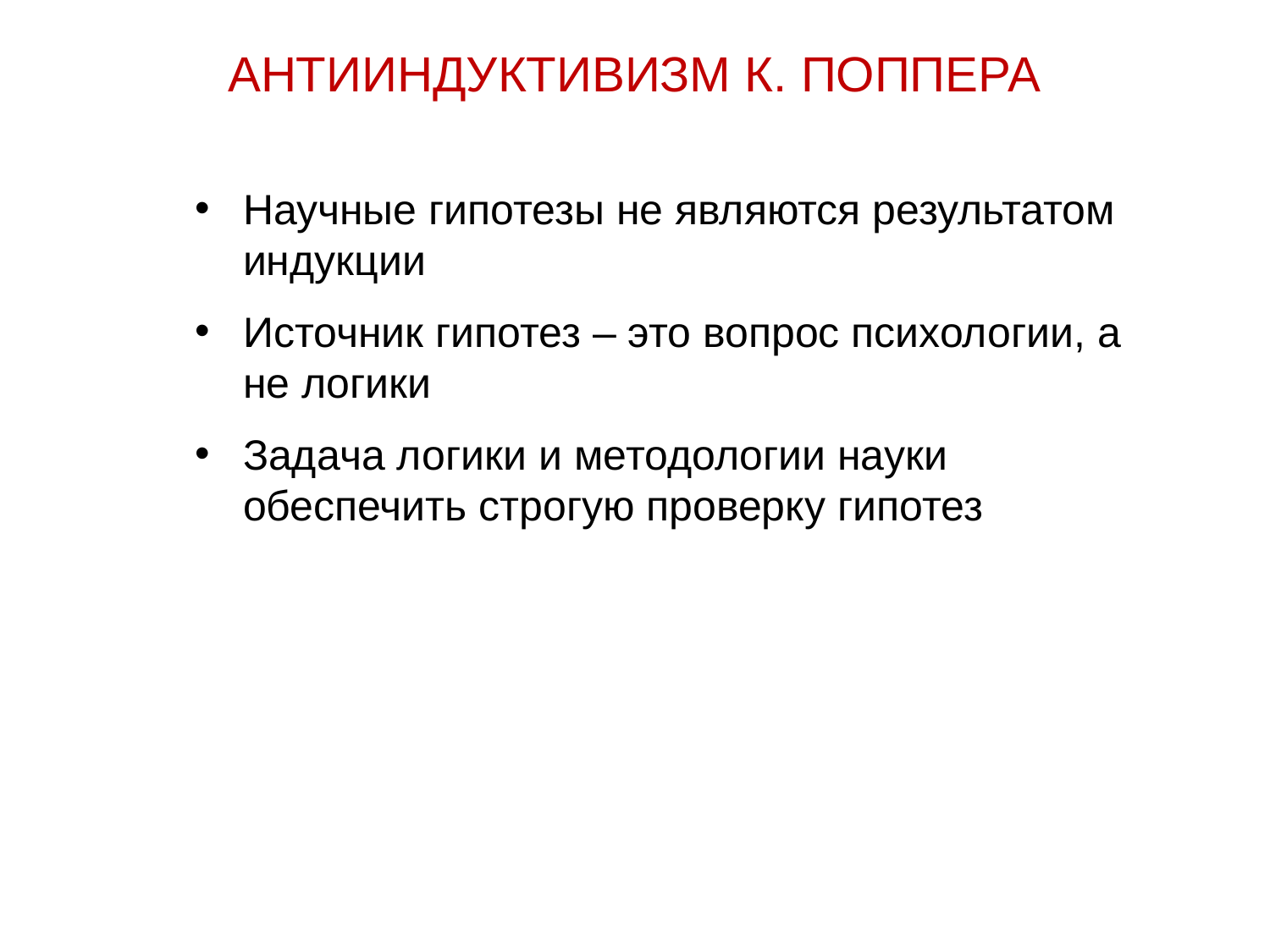

АНТИИНДУКТИВИЗМ К. ПОППЕРА
Научные гипотезы не являются результатом индукции
Источник гипотез – это вопрос психологии, а не логики
Задача логики и методологии науки обеспечить строгую проверку гипотез

23